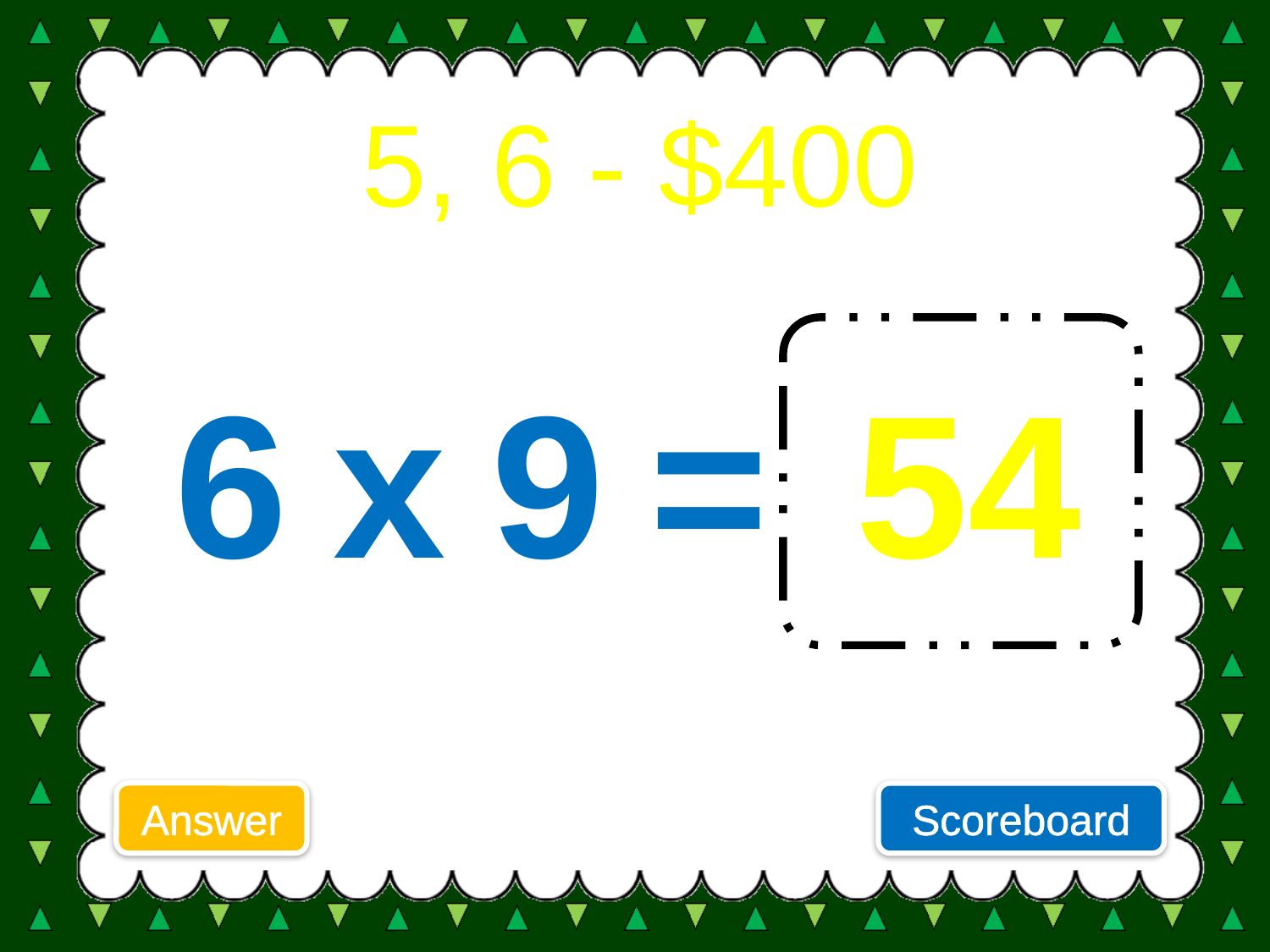

5, 6 - $400

 6 x 9 =
54
Answer
Scoreboard